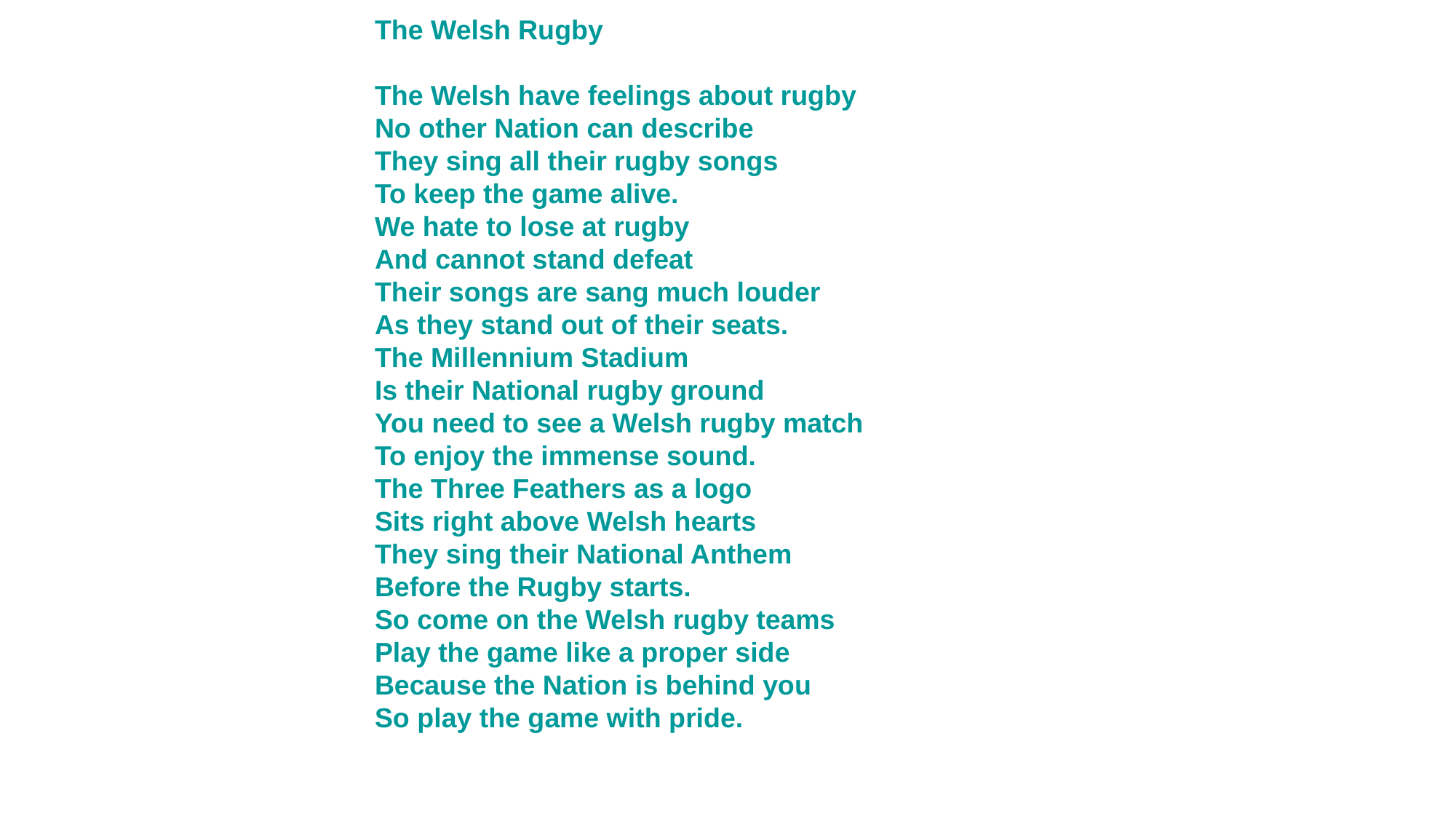

The Welsh Rugby

The Welsh have feelings about rugby
No other Nation can describe
They sing all their rugby songs
To keep the game alive.
We hate to lose at rugby
And cannot stand defeat
Their songs are sang much louder
As they stand out of their seats.
The Millennium Stadium
Is their National rugby ground
You need to see a Welsh rugby match
To enjoy the immense sound.
The Three Feathers as a logo
Sits right above Welsh hearts
They sing their National Anthem
Before the Rugby starts.
So come on the Welsh rugby teams
Play the game like a proper side
Because the Nation is behind you
So play the game with pride.